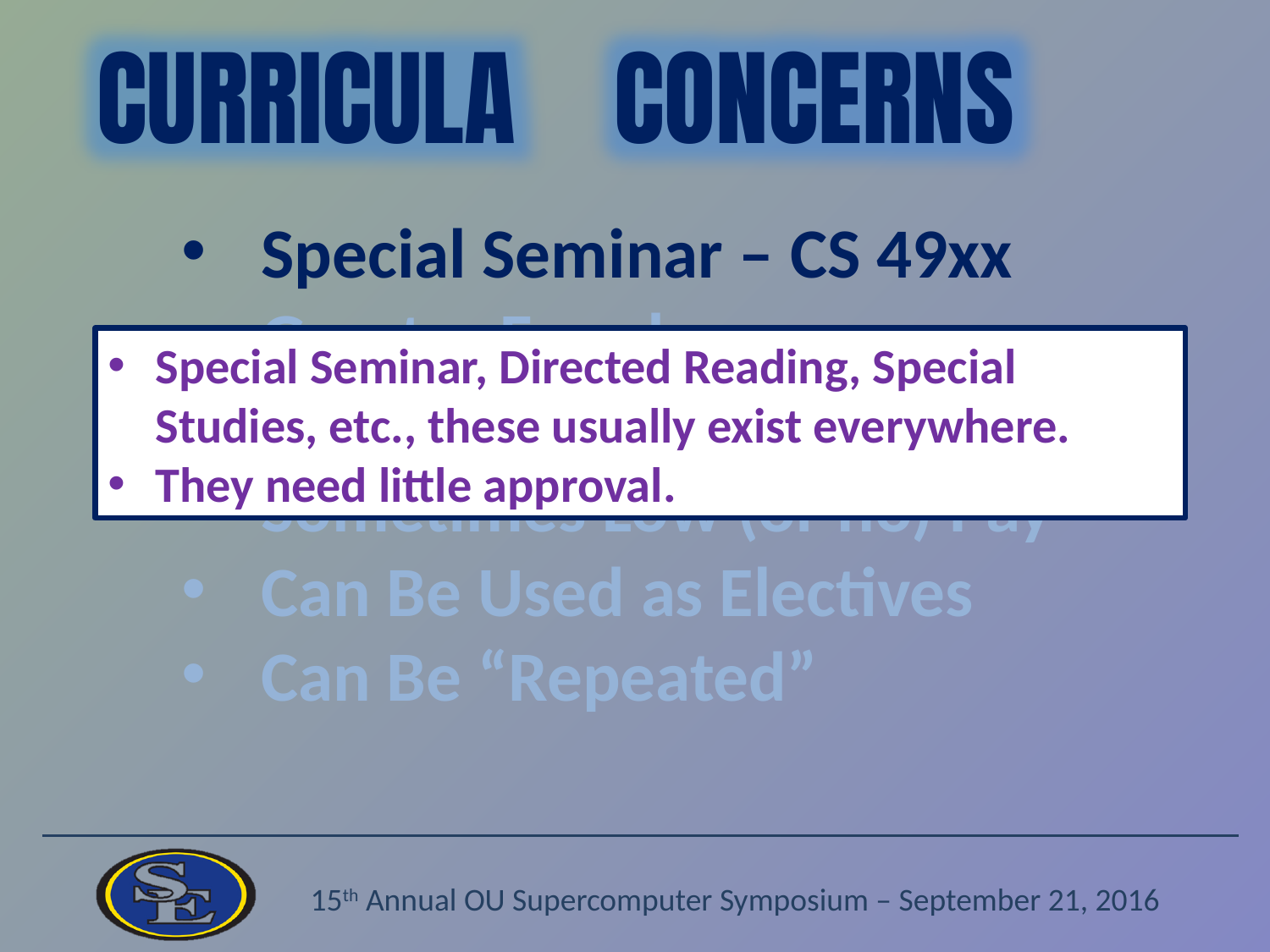

CURRICULA    CONCERNS
Special Seminar – CS 49xx
Greater Freedom
Careful Naming
Sometimes Low (or no) Pay
Can Be Used as Electives
Can Be “Repeated”
Special Seminar, Directed Reading, Special Studies, etc., these usually exist everywhere.
They need little approval.